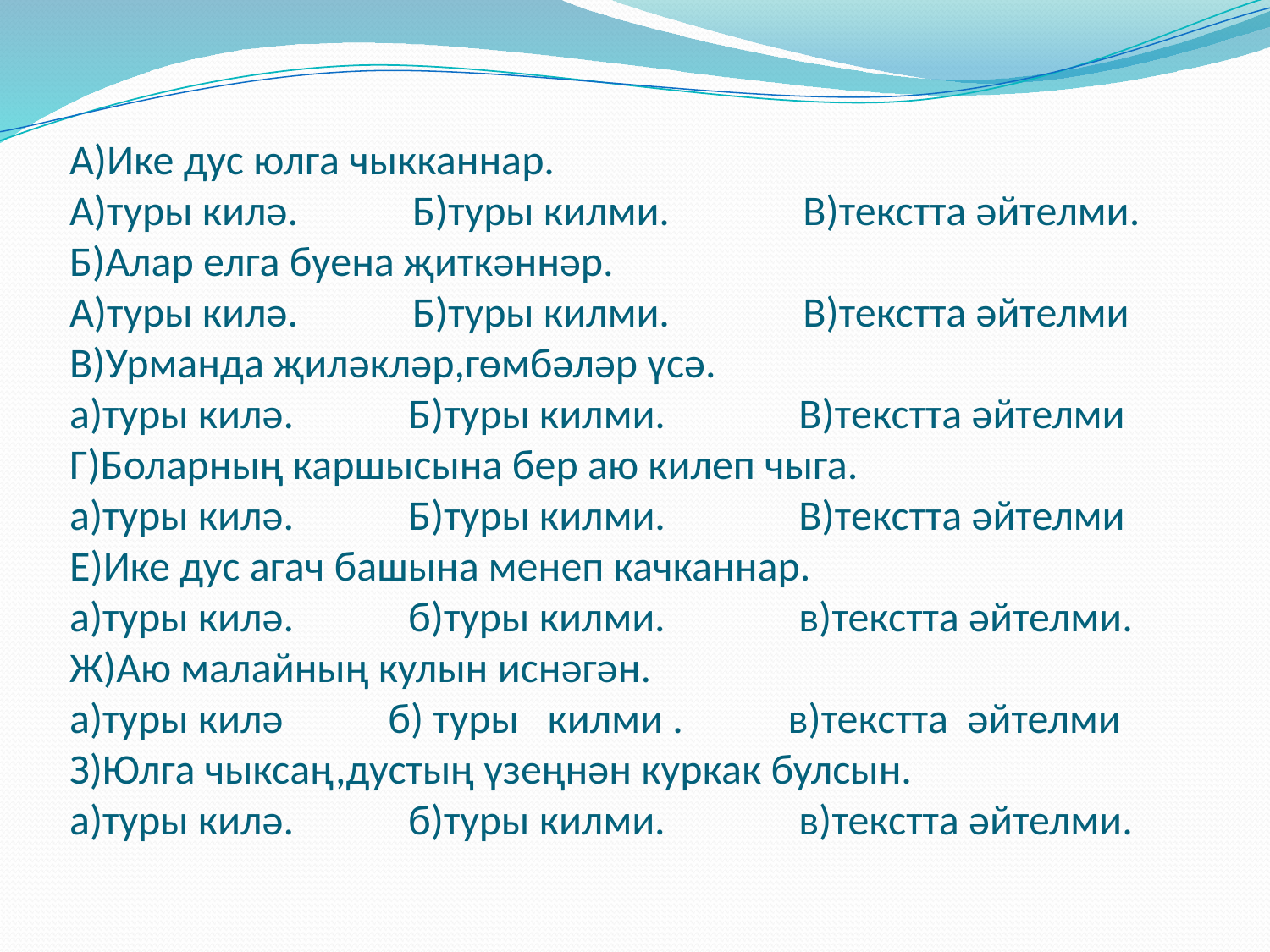

# А)Ике дус юлга чыкканнар. А)туры килә.            Б)туры килми.              В)текстта әйтелми. Б)Алар елга буена җиткәннәр. А)туры килә.            Б)туры килми.              В)текстта әйтелми В)Урманда җиләкләр,гөмбәләр үсә. а)туры килә.            Б)туры килми.              В)текстта әйтелми Г)Боларның каршысына бер аю килеп чыга. а)туры килә.            Б)туры килми.              В)текстта әйтелми Е)Ике дус агач башына менеп качканнар. а)туры килә.            б)туры килми.              в)текстта әйтелми. Ж)Аю малайның кулын иснәгән. а)туры килә           б) туры   килми .           в)текстта  әйтелми З)Юлга чыксаң,дустың үзеңнән куркак булсын. а)туры килә.            б)туры килми.              в)текстта әйтелми.